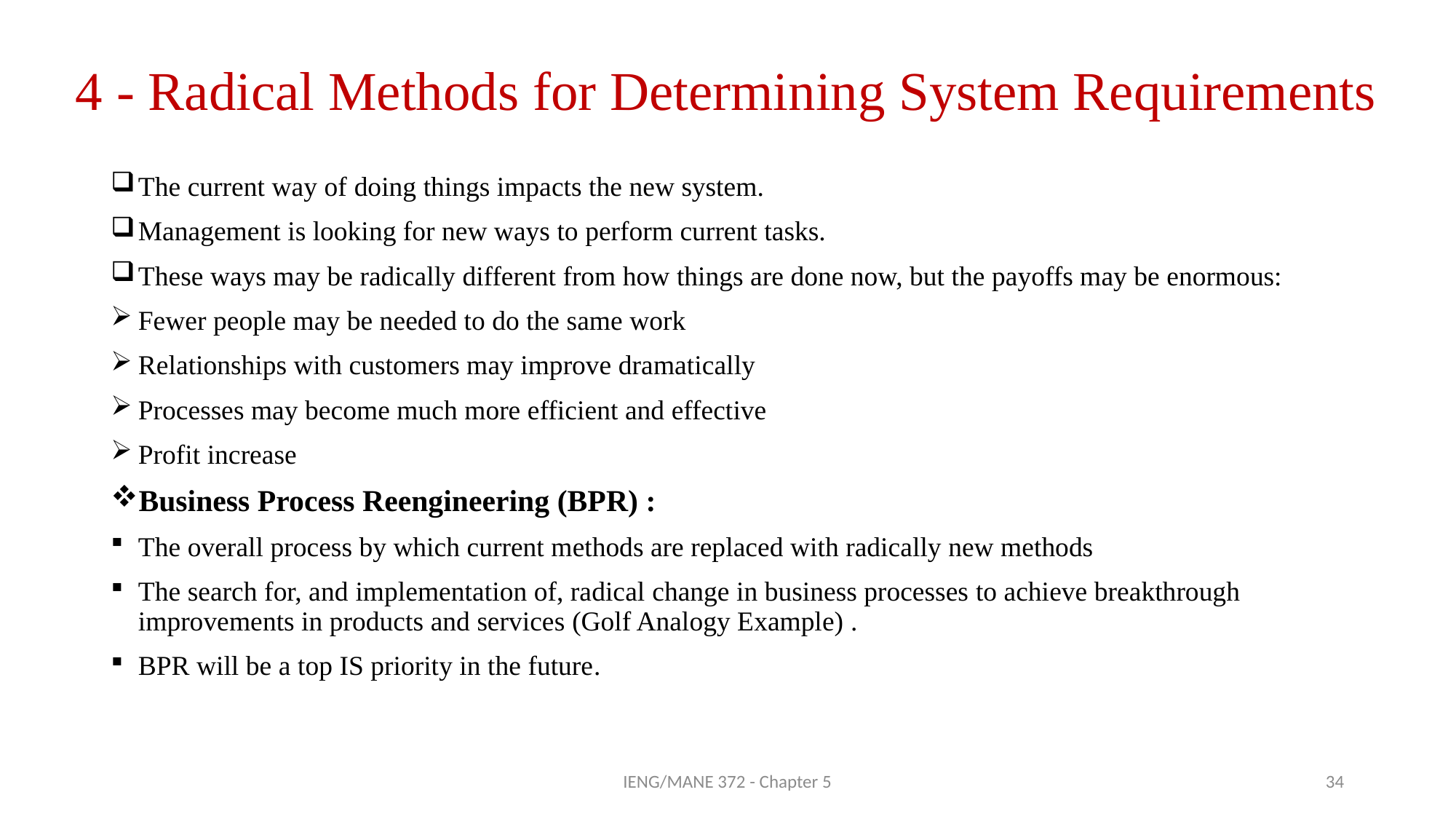

# 4 - Radical Methods for Determining System Requirements
The current way of doing things impacts the new system.
Management is looking for new ways to perform current tasks.
These ways may be radically different from how things are done now, but the payoffs may be enormous:
Fewer people may be needed to do the same work
Relationships with customers may improve dramatically
Processes may become much more efficient and effective
Profit increase
Business Process Reengineering (BPR) :
The overall process by which current methods are replaced with radically new methods
The search for, and implementation of, radical change in business processes to achieve breakthrough improvements in products and services (Golf Analogy Example) .
BPR will be a top IS priority in the future.
IENG/MANE 372 - Chapter 5
34